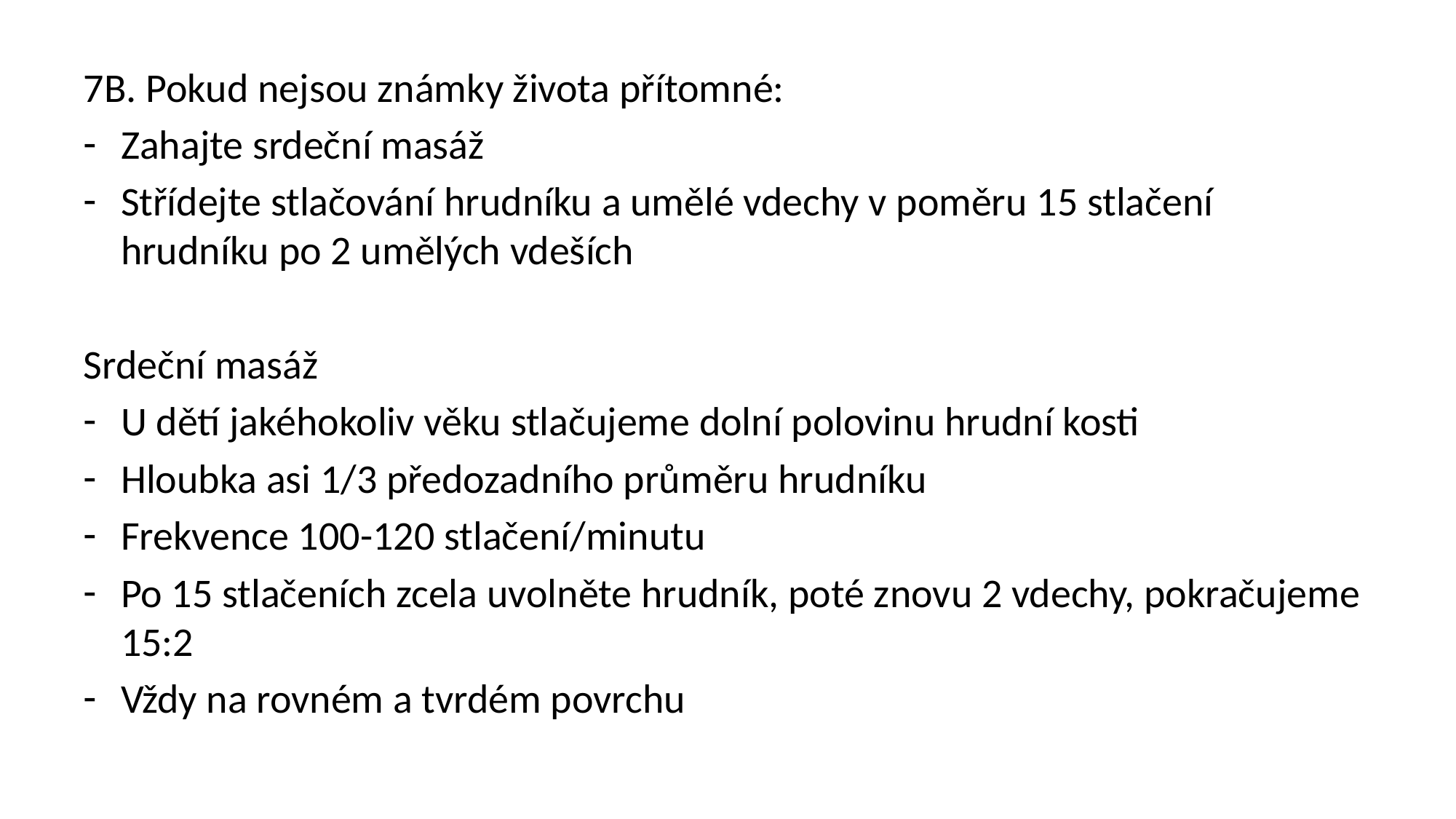

7B. Pokud nejsou známky života přítomné:
Zahajte srdeční masáž
Střídejte stlačování hrudníku a umělé vdechy v poměru 15 stlačení hrudníku po 2 umělých vdeších

Srdeční masáž
U dětí jakéhokoliv věku stlačujeme dolní polovinu hrudní kosti
Hloubka asi 1/3 předozadního průměru hrudníku
Frekvence 100-120 stlačení/minutu
Po 15 stlačeních zcela uvolněte hrudník, poté znovu 2 vdechy, pokračujeme 15:2
Vždy na rovném a tvrdém povrchu